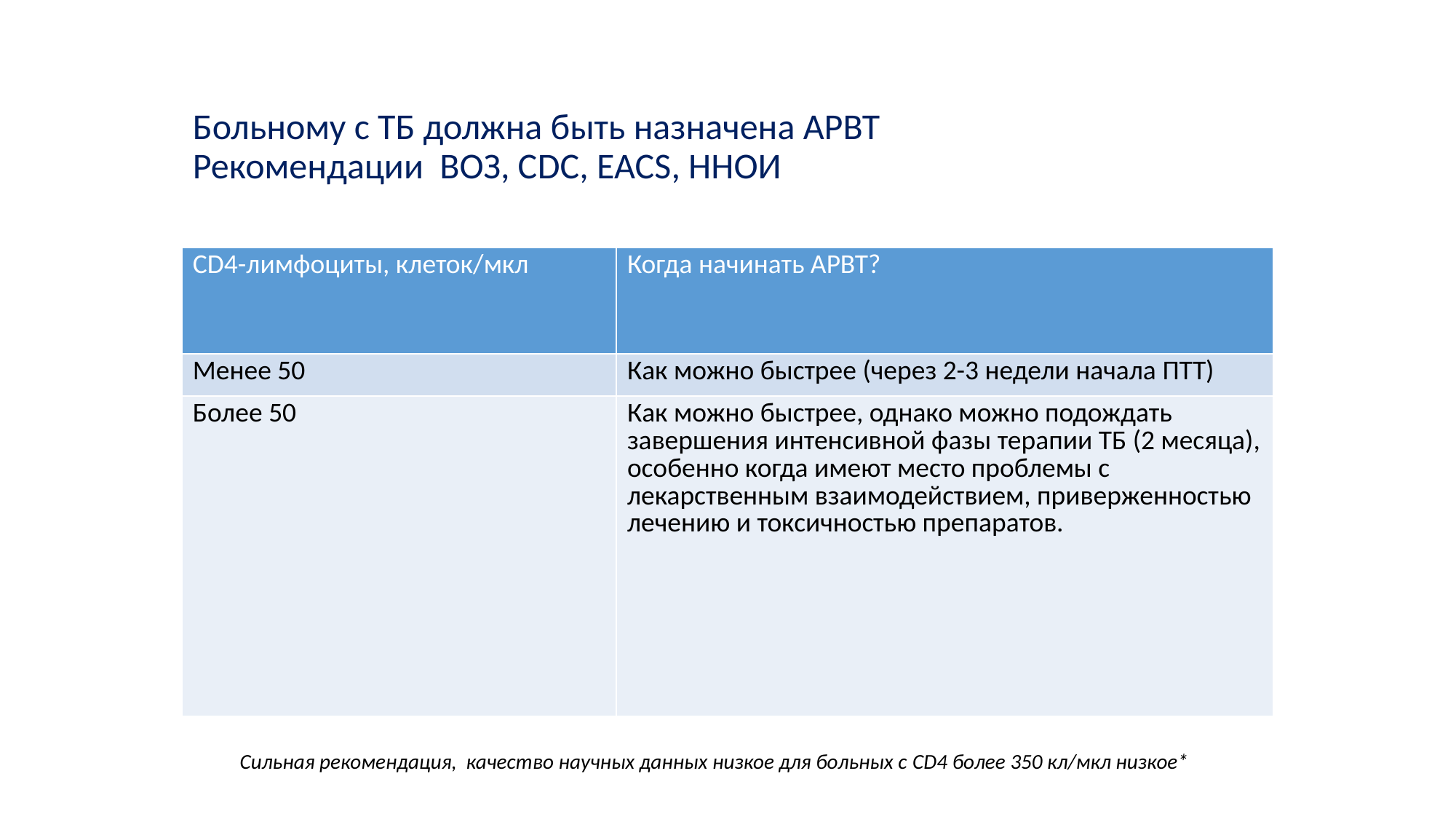

# Больному с ТБ должна быть назначена АРВТ Рекомендации  ВОЗ, СDC, EACS, ННОИ
| CD4-лимфоциты, клеток/мкл | Когда начинать АРВТ? |
| --- | --- |
| Менее 50 | Как можно быстрее (через 2-3 недели начала ПТТ) |
| Более 50 | Как можно быстрее, однако можно подождать завершения интенсивной фазы терапии ТБ (2 месяца), особенно когда имеют место проблемы с лекарственным взаимодействием, приверженностью лечению и токсичностью препаратов. |
Сильная рекомендация,  качество научных данных низкое для больных с CD4 более 350 кл/мкл низкое*